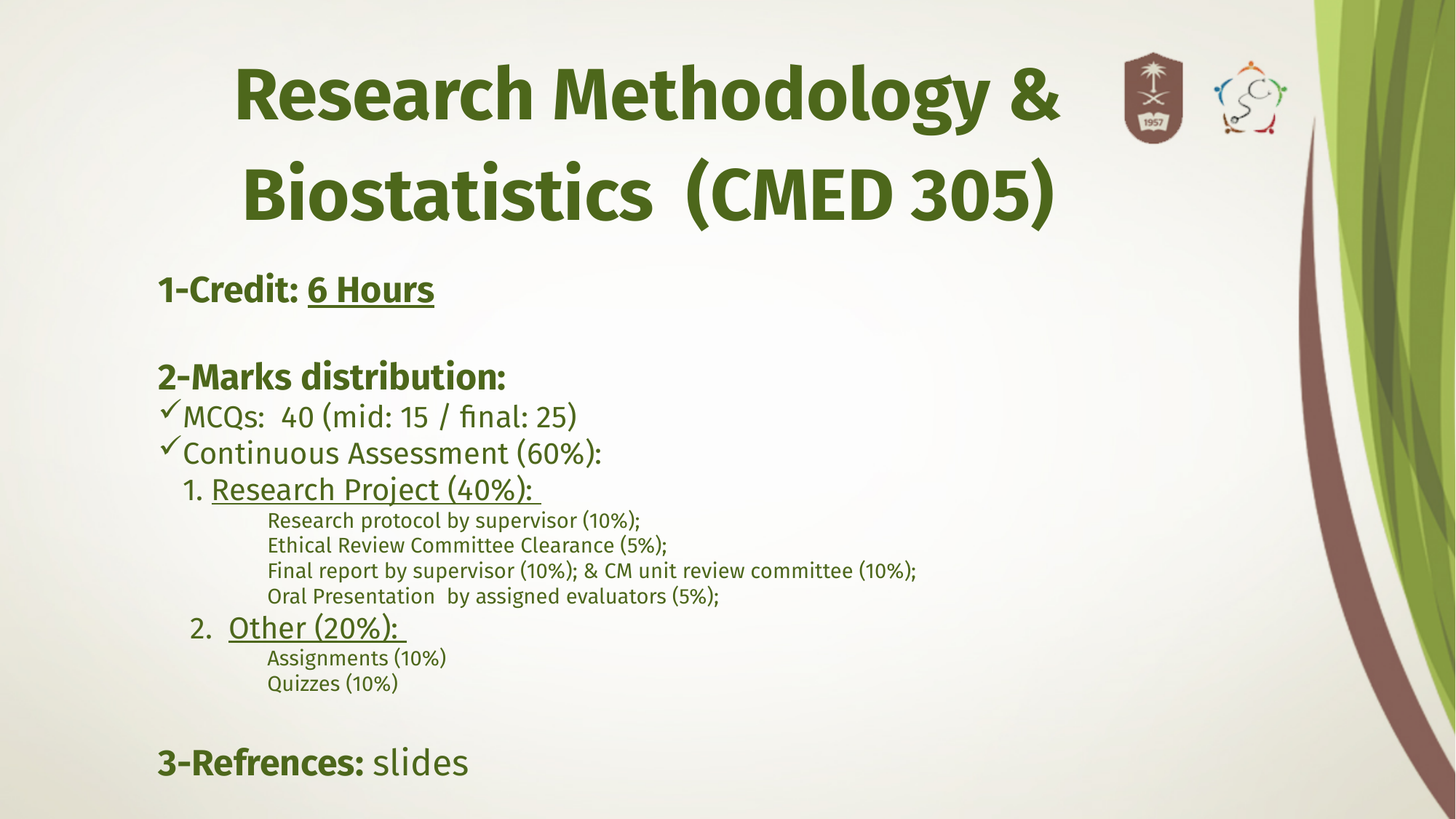

Research Methodology & Biostatistics  (CMED 305)
1-Credit: 6 Hours

2-Marks distribution:
MCQs:  40 (mid: 15 / final: 25)
Continuous Assessment (60%):
    1. Research Project (40%):
Research protocol by supervisor (10%);
Ethical Review Committee Clearance (5%);
Final report by supervisor (10%); & CM unit review committee (10%);
Oral Presentation  by assigned evaluators (5%);
    2.  Other (20%):
Assignments (10%)
Quizzes (10%)

3-Refrences: slides